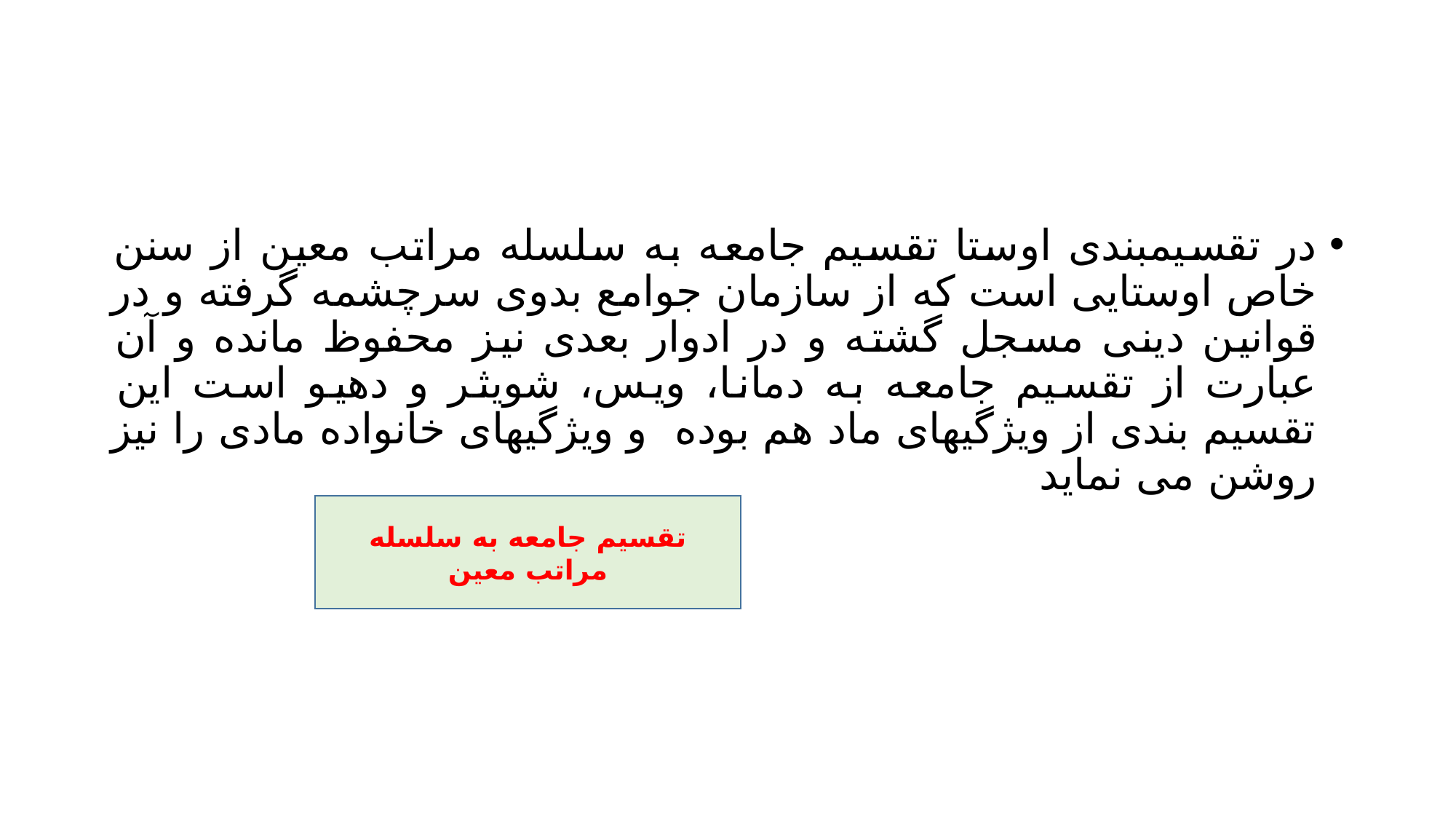

#
در تقسیمبندی اوستا تقسیم جامعه به سلسله مراتب معین از سنن خاص اوستايی است که از سازمان جوامع بدوی سرچشمه گرفته و در قوانین دينی مسجل گشته و در ادوار بعدی نیز محفوظ مانده و آن عبارت از تقسیم جامعه به دمانا، ويس، شويثر و دهیو است اين تقسیم بندی از ويژگیهای ماد هم بوده  و ويژگیهای خانواده مادی را نیز روشن می نمايد

تقسیم جامعه به سلسله مراتب معین